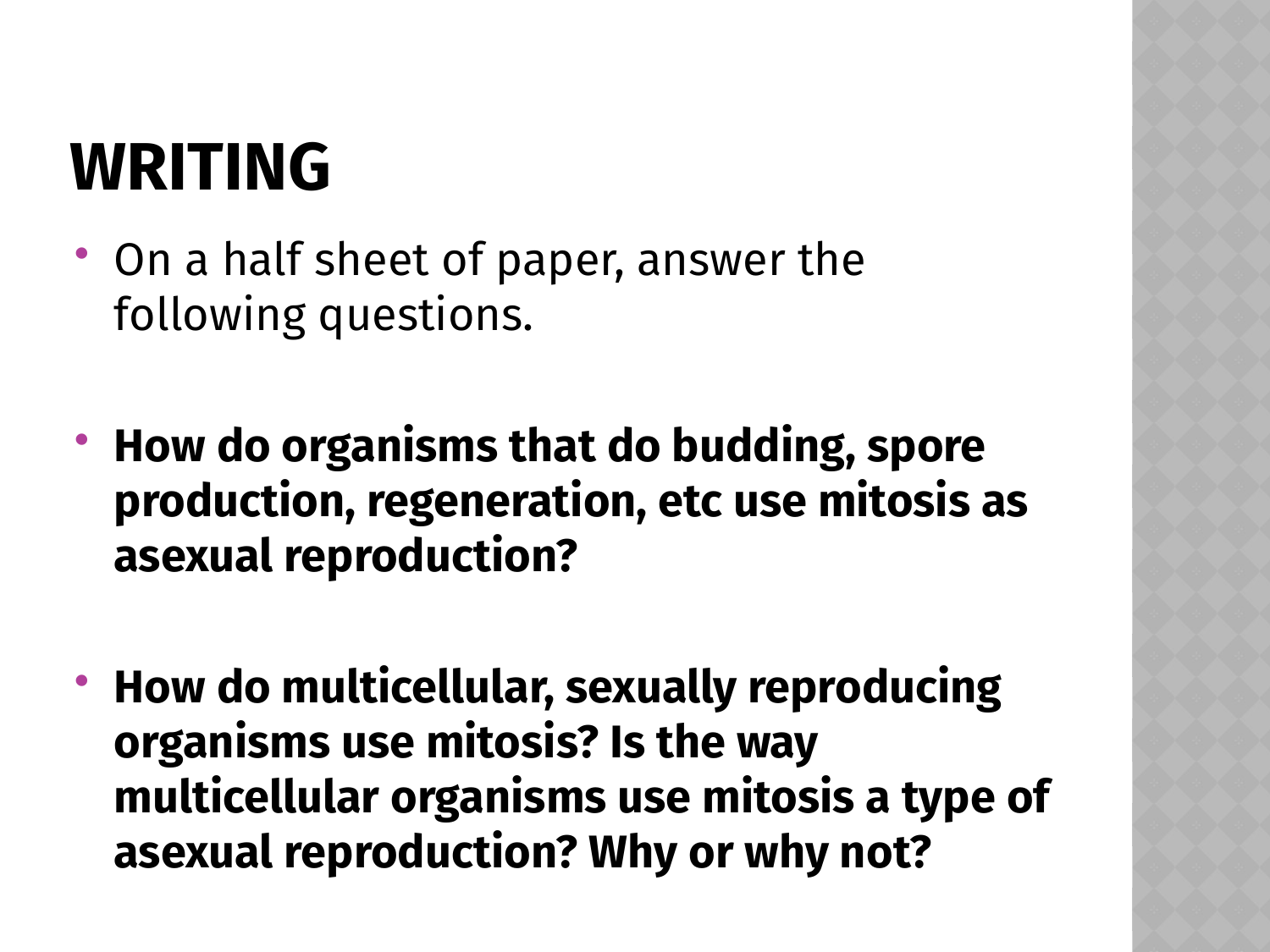

# Writing
On a half sheet of paper, answer the following questions.

How do organisms that do budding, spore production, regeneration, etc use mitosis as asexual reproduction?

How do multicellular, sexually reproducing organisms use mitosis? Is the way multicellular organisms use mitosis a type of asexual reproduction? Why or why not?